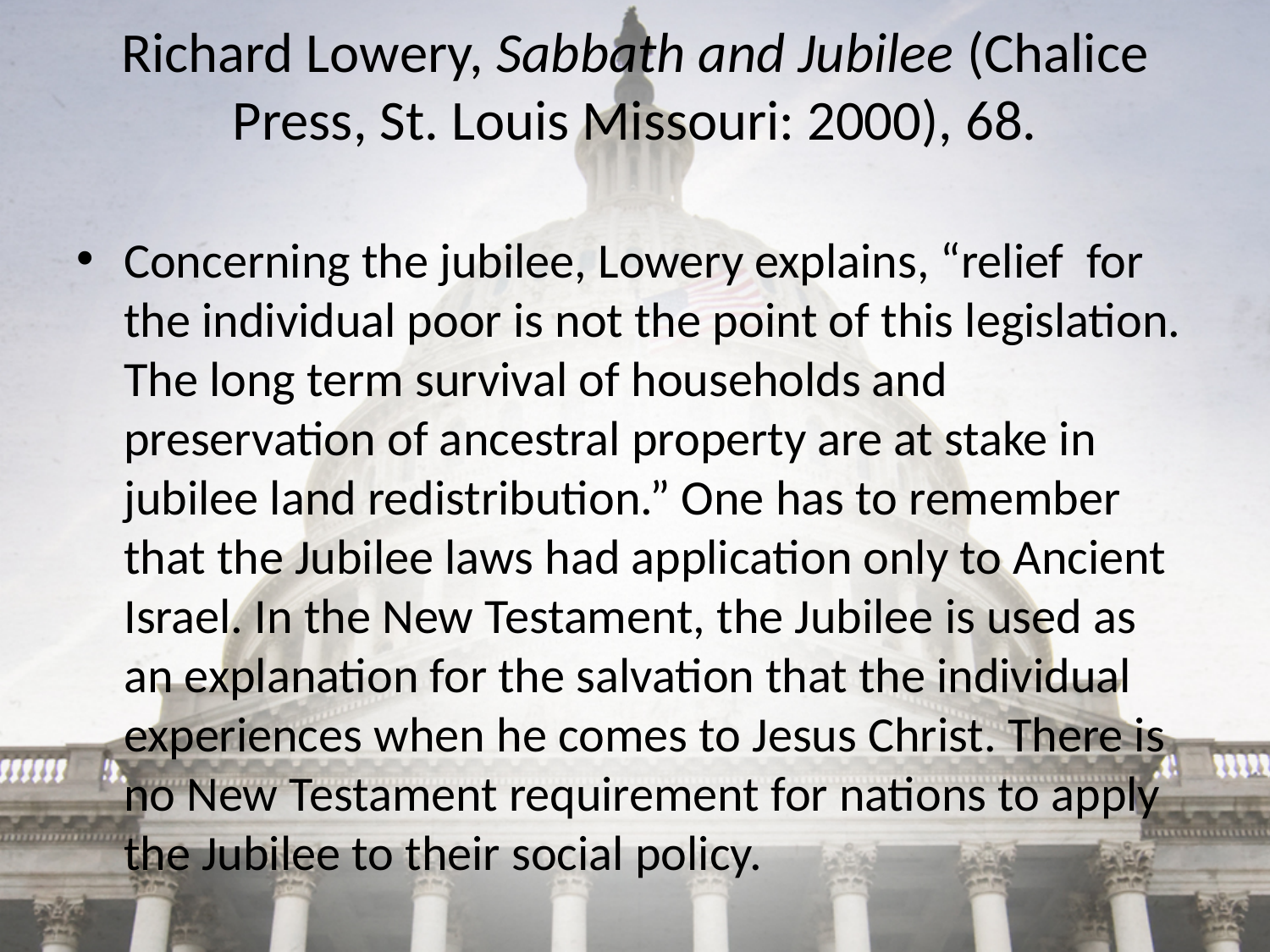

# Richard Lowery, Sabbath and Jubilee (Chalice Press, St. Louis Missouri: 2000), 68.
Concerning the jubilee, Lowery explains, “relief  for the individual poor is not the point of this legislation. The long term survival of households and preservation of ancestral property are at stake in jubilee land redistribution.” One has to remember that the Jubilee laws had application only to Ancient Israel. In the New Testament, the Jubilee is used as an explanation for the salvation that the individual experiences when he comes to Jesus Christ. There is no New Testament requirement for nations to apply the Jubilee to their social policy.